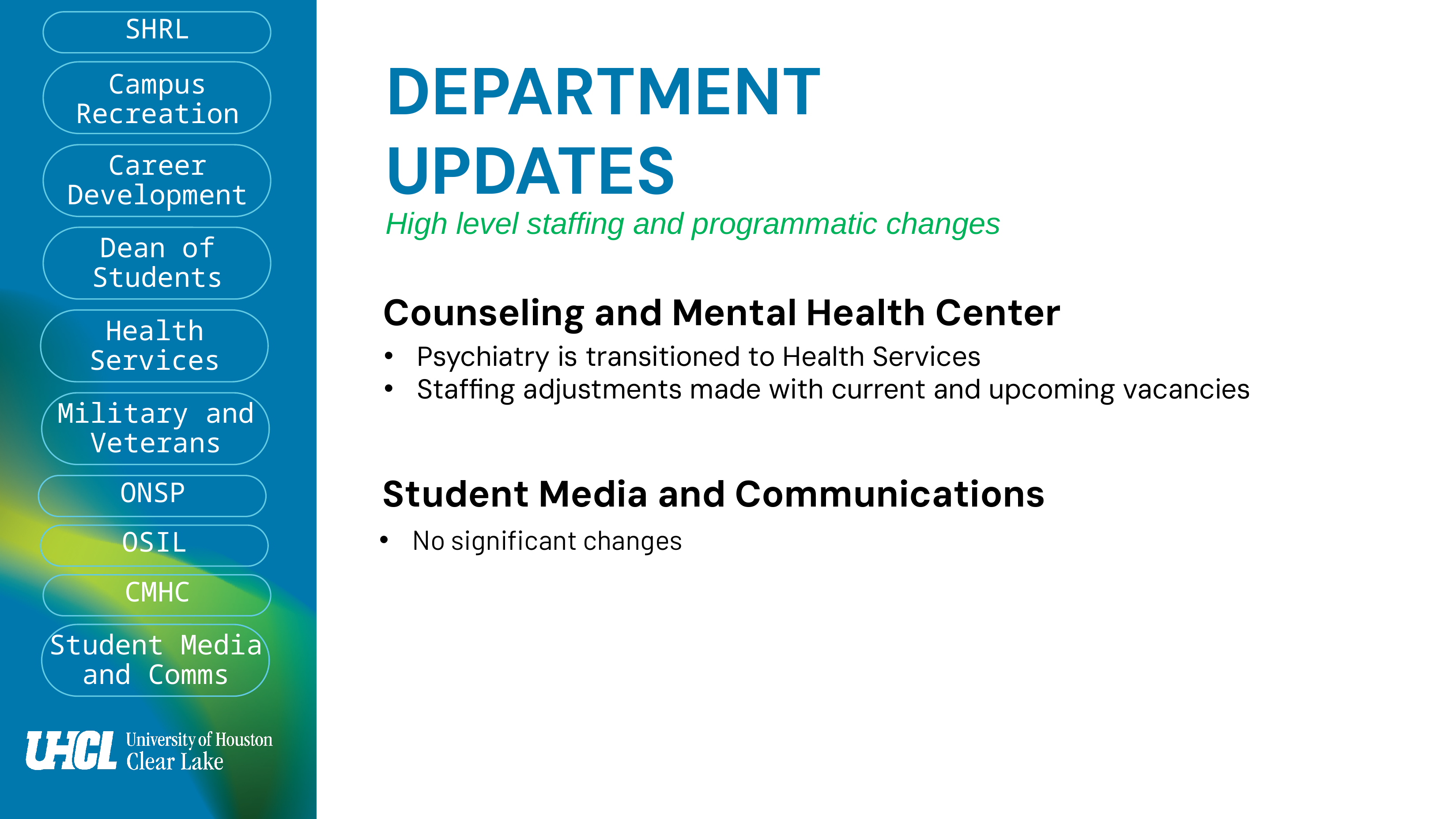

SHRL

DEPARTMENT UPDATES

Campus Recreation

Career Development
High level staffing and programmatic changes

Dean of Students
Counseling and Mental Health Center

Health Services
Psychiatry is transitioned to Health Services
Staffing adjustments made with current and upcoming vacancies

Military and Veterans
Student Media and Communications
ONSP

No significant changes
OSIL

CMHC

Student Media and Comms